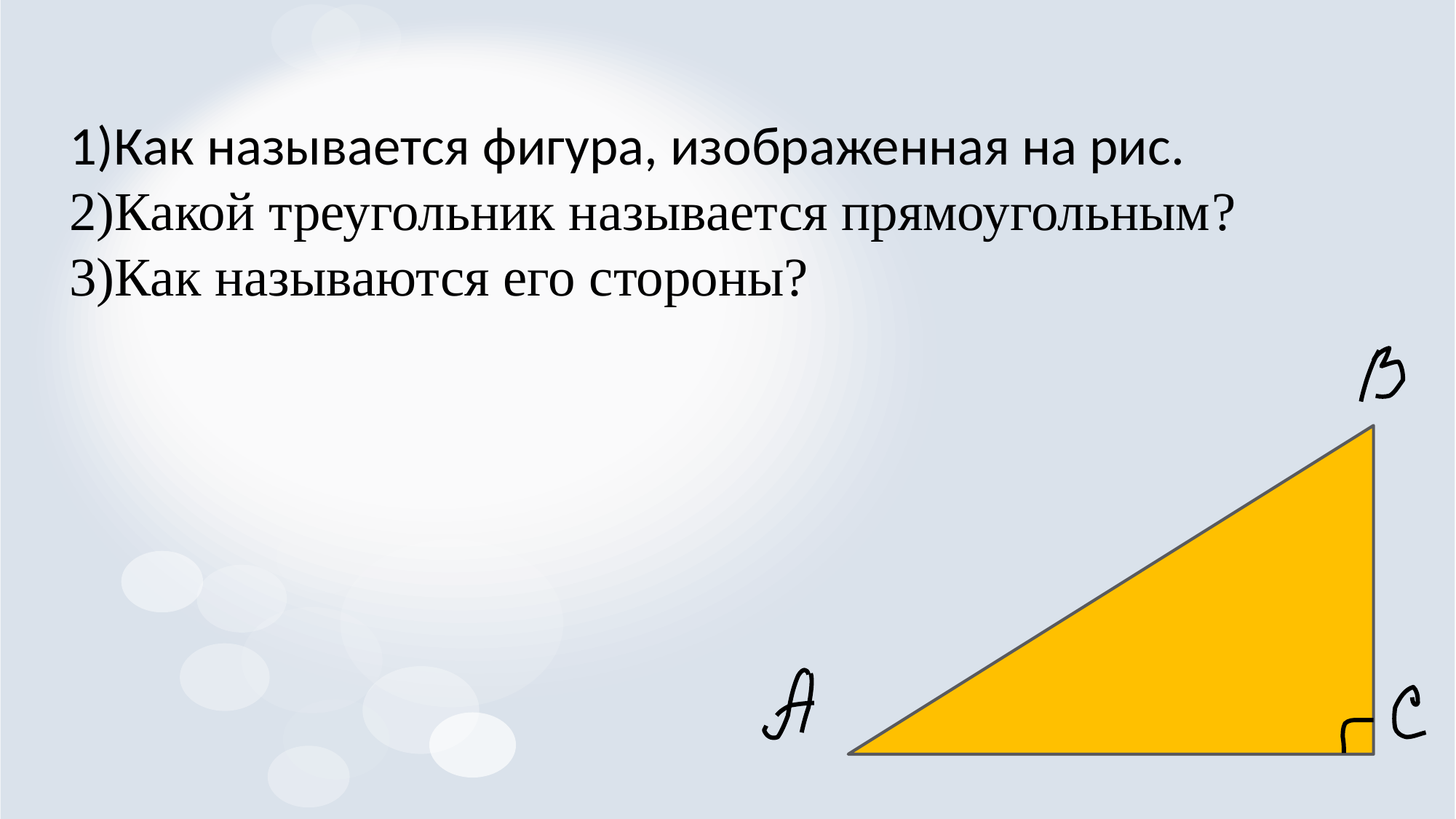

1)Как называется фигура, изображенная на рис.
2)Какой треугольник называется прямоугольным?
3)Как называются его стороны?